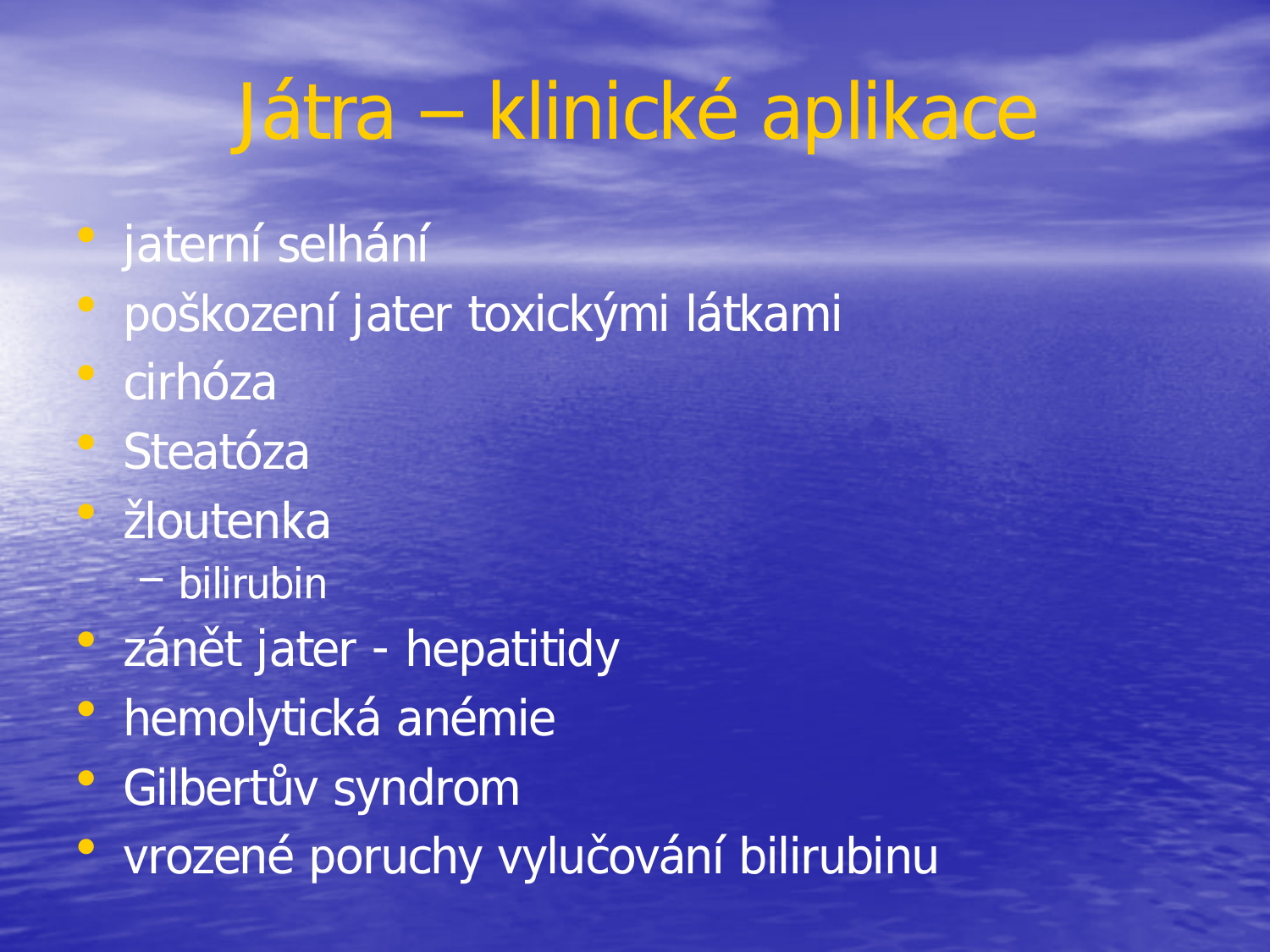

# Játra – klinické aplikace
jaterní selhání
poškození jater toxickými látkami
cirhóza
Steatóza
žloutenka
bilirubin
zánět jater - hepatitidy
hemolytická anémie
Gilbertův syndrom
vrozené poruchy vylučování bilirubinu